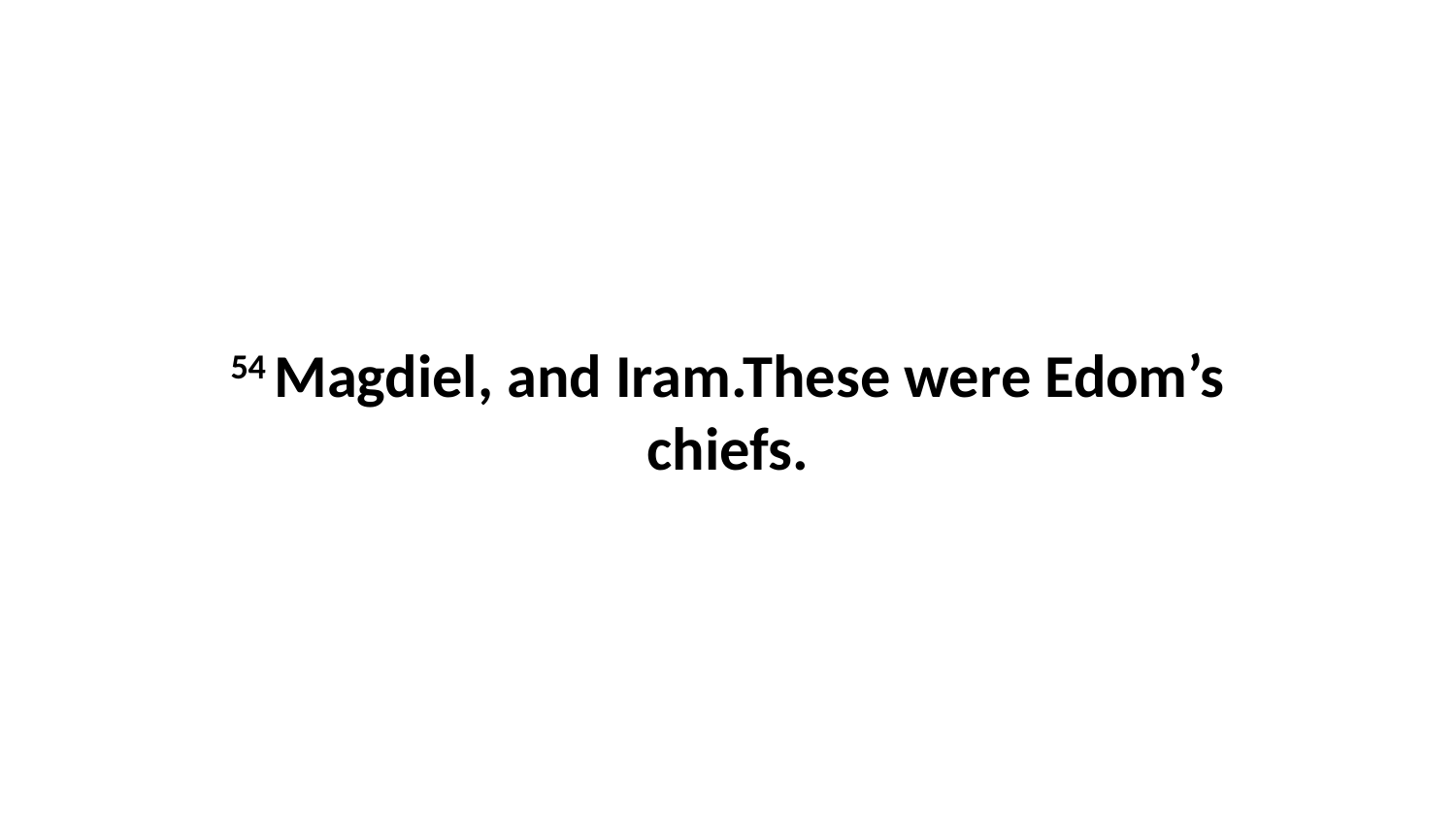

54 Magdiel, and Iram.These were Edom’s chiefs.